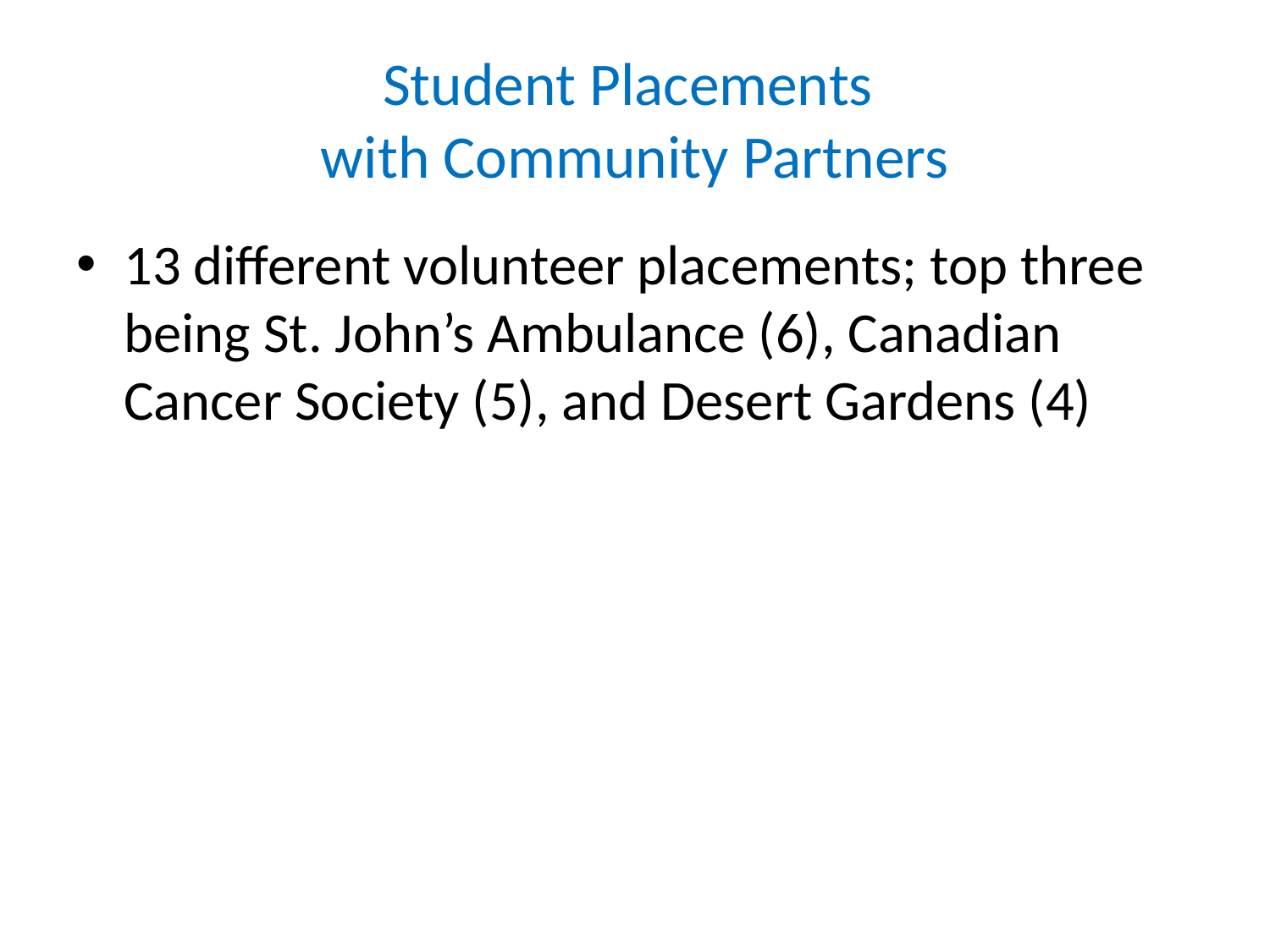

# Student Placements with Community Partners
13 different volunteer placements; top three being St. John’s Ambulance (6), Canadian Cancer Society (5), and Desert Gardens (4)